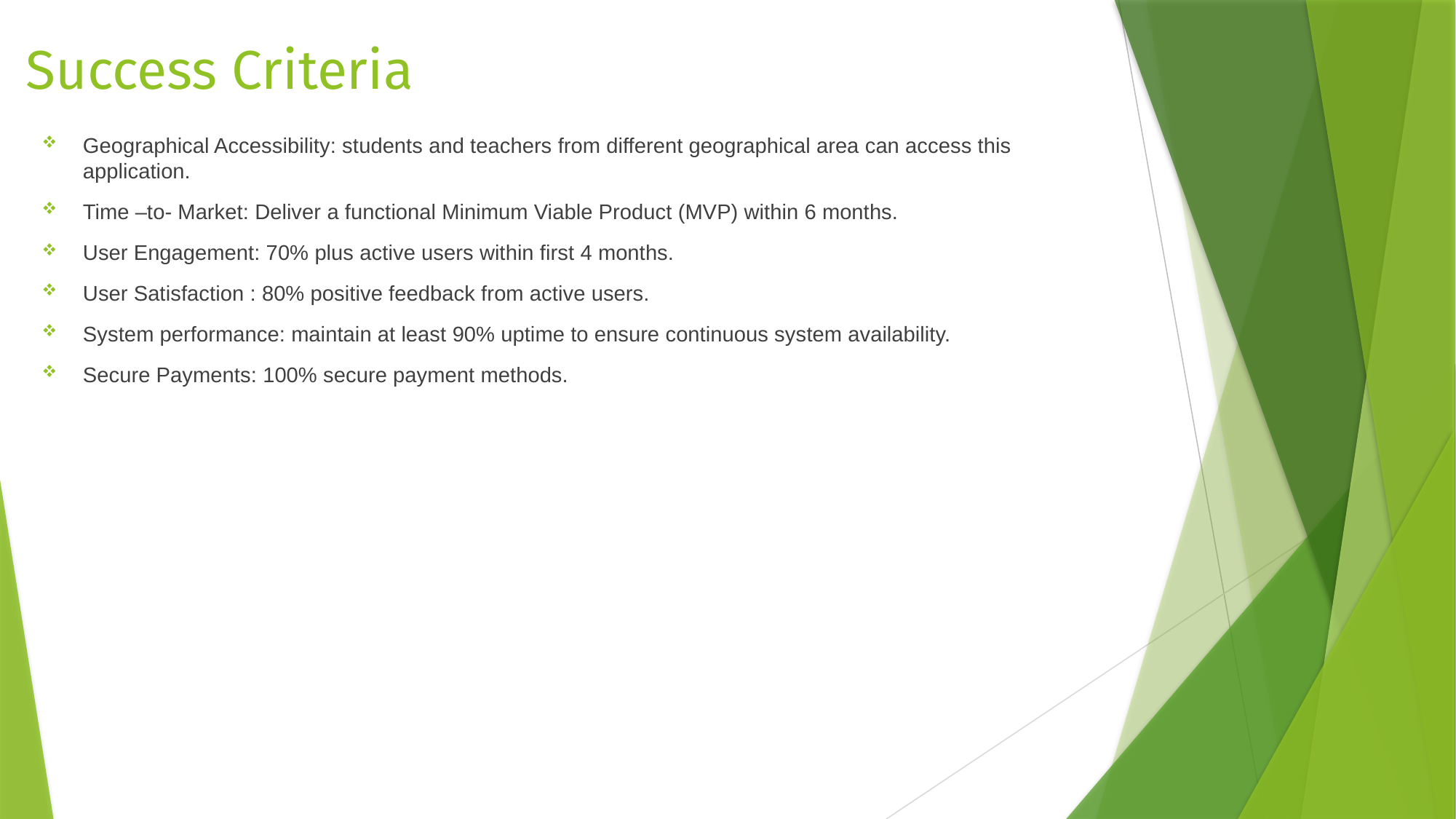

# Success Criteria
Geographical Accessibility: students and teachers from different geographical area can access this application.
Time –to- Market: Deliver a functional Minimum Viable Product (MVP) within 6 months.
User Engagement: 70% plus active users within first 4 months.
User Satisfaction : 80% positive feedback from active users.
System performance: maintain at least 90% uptime to ensure continuous system availability.
Secure Payments: 100% secure payment methods.